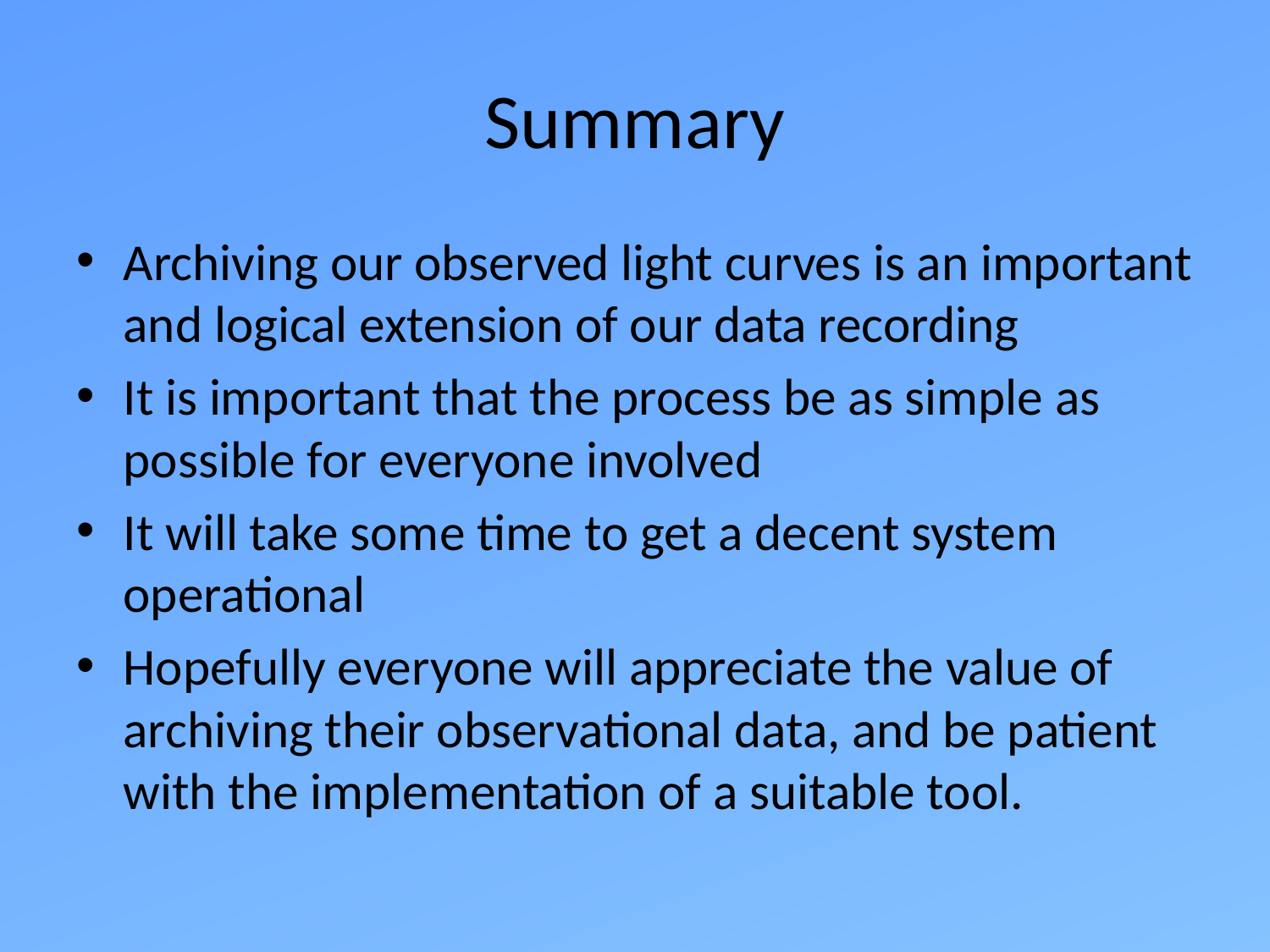

# Summary
Archiving our observed light curves is an important and logical extension of our data recording
It is important that the process be as simple as possible for everyone involved
It will take some time to get a decent system operational
Hopefully everyone will appreciate the value of archiving their observational data, and be patient with the implementation of a suitable tool.